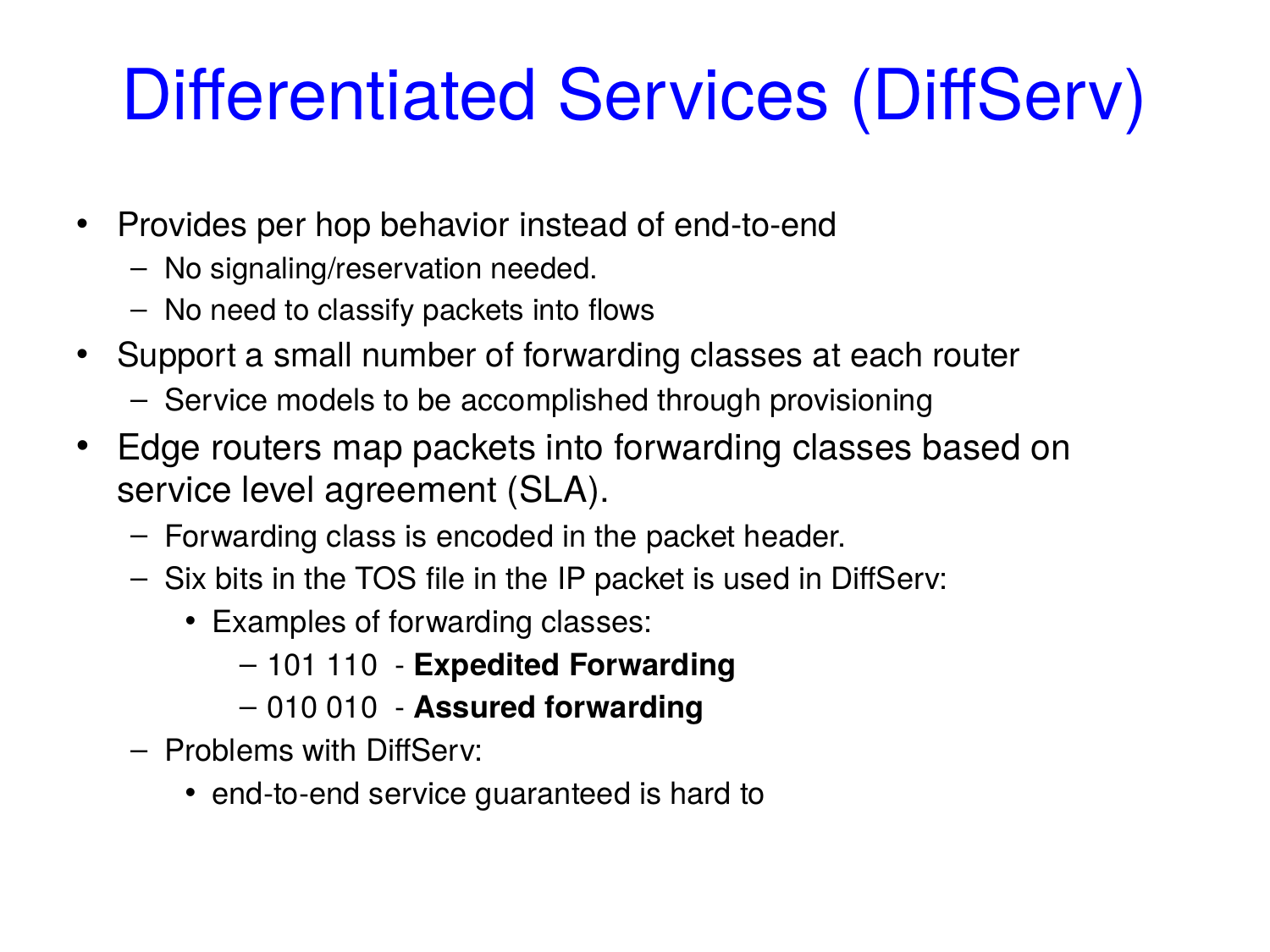

# Differentiated Services (DiffServ)
Provides per hop behavior instead of end-to-end
No signaling/reservation needed.
No need to classify packets into flows
Support a small number of forwarding classes at each router
Service models to be accomplished through provisioning
Edge routers map packets into forwarding classes based on service level agreement (SLA).
Forwarding class is encoded in the packet header.
Six bits in the TOS file in the IP packet is used in DiffServ:
Examples of forwarding classes:
101 110  - Expedited Forwarding
010 010  - Assured forwarding
Problems with DiffServ:
end-to-end service guaranteed is hard to